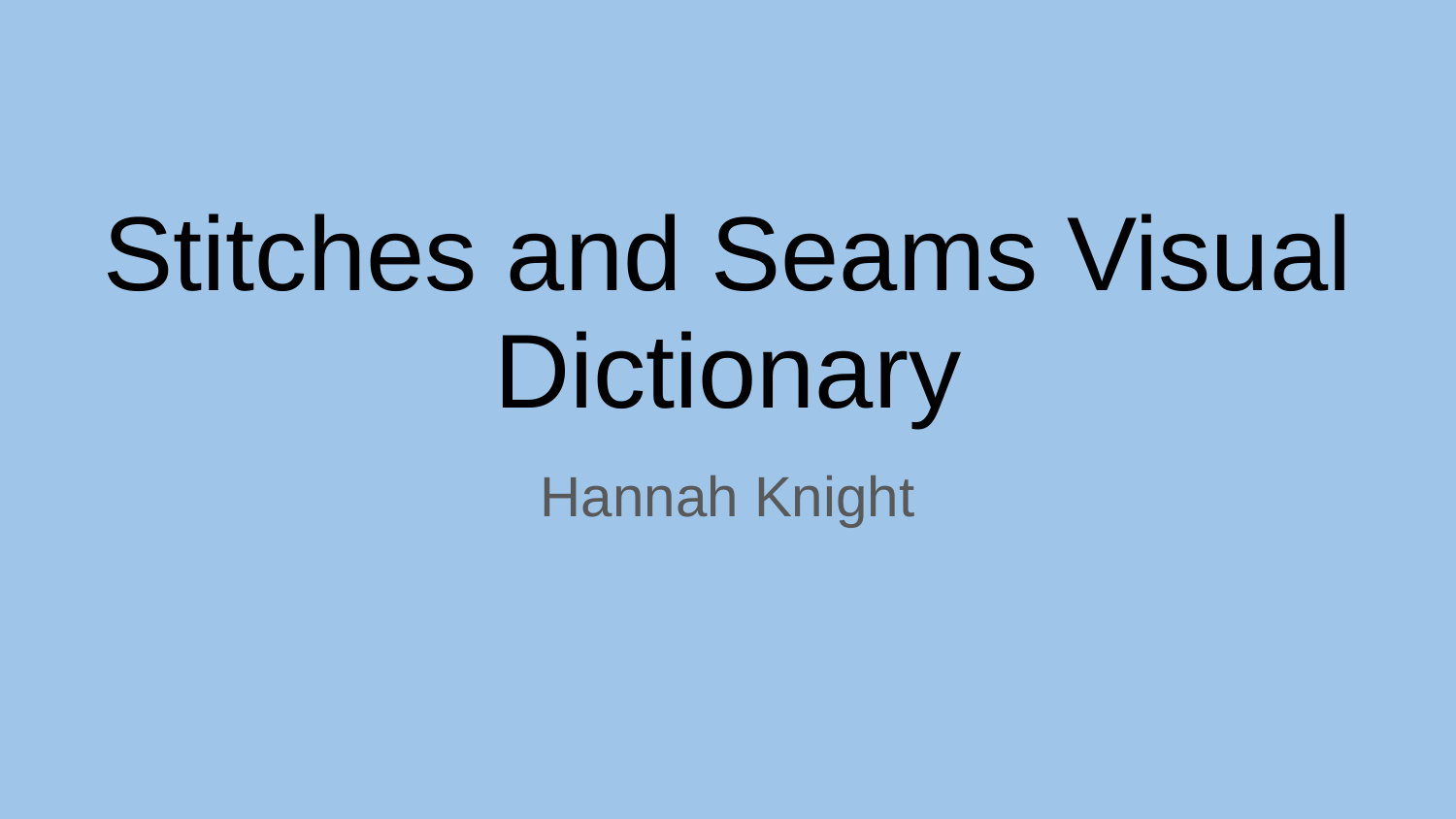

# Stitches and Seams Visual Dictionary
Hannah Knight